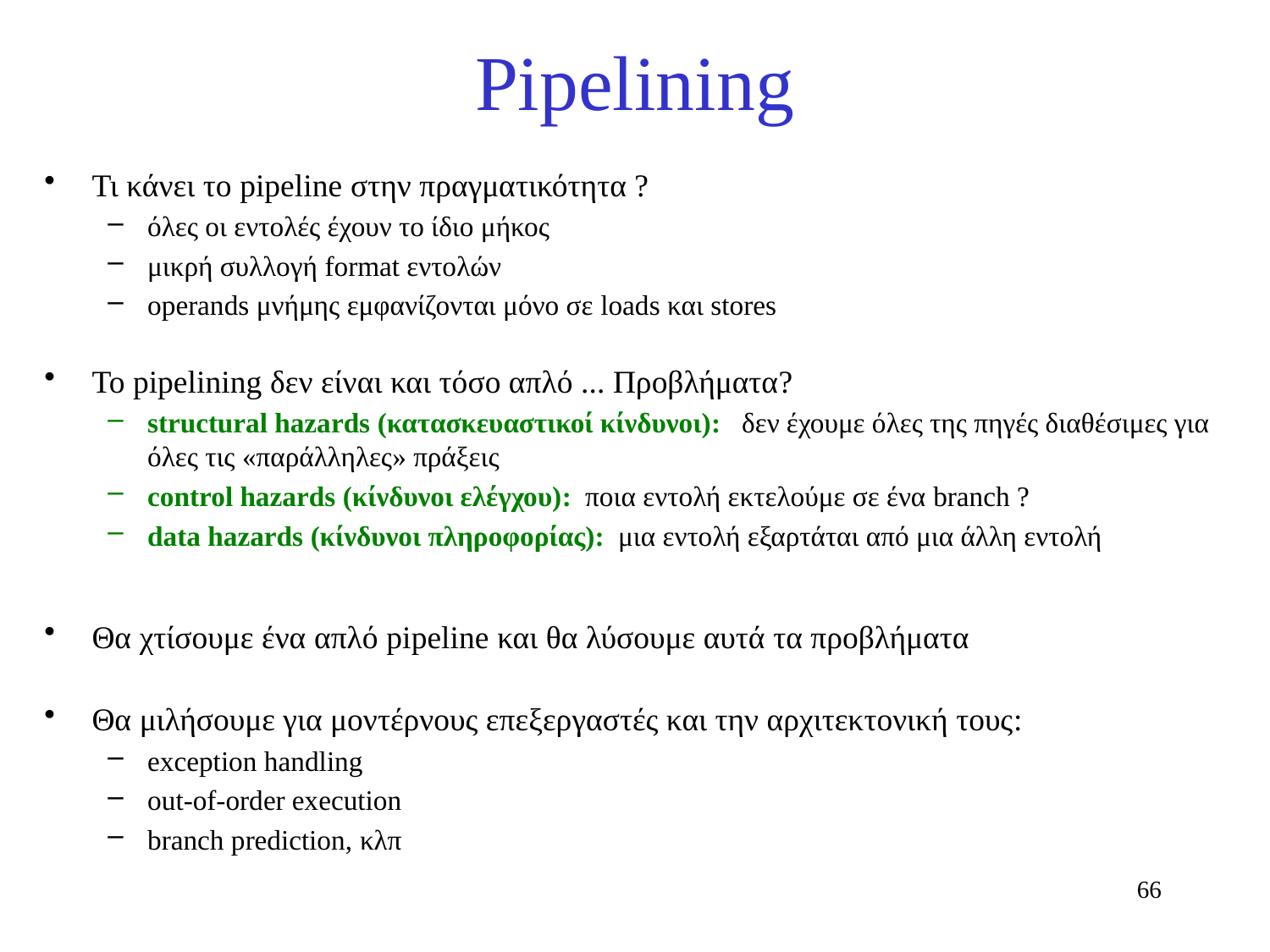

# Pipelining
Τι κάνει το pipeline στην πραγματικότητα ?
όλες οι εντολές έχουν το ίδιο μήκος
μικρή συλλογή format εντολών
operands μνήμης εμφανίζονται μόνο σε loads και stores
Το pipelining δεν είναι και τόσο απλό ... Προβλήματα?
structural hazards (κατασκευαστικοί κίνδυνοι):   δεν έχουμε όλες της πηγές διαθέσιμες για όλες τις «παράλληλες» πράξεις
control hazards (κίνδυνοι ελέγχου):  ποια εντολή εκτελούμε σε ένα branch ?
data hazards (κίνδυνοι πληροφορίας):  μια εντολή εξαρτάται από μια άλλη εντολή

Θα χτίσουμε ένα απλό pipeline και θα λύσουμε αυτά τα προβλήματα
Θα μιλήσουμε για μοντέρνους επεξεργαστές και την αρχιτεκτονική τους:
exception handling
out-of-order execution
branch prediction, κλπ
66